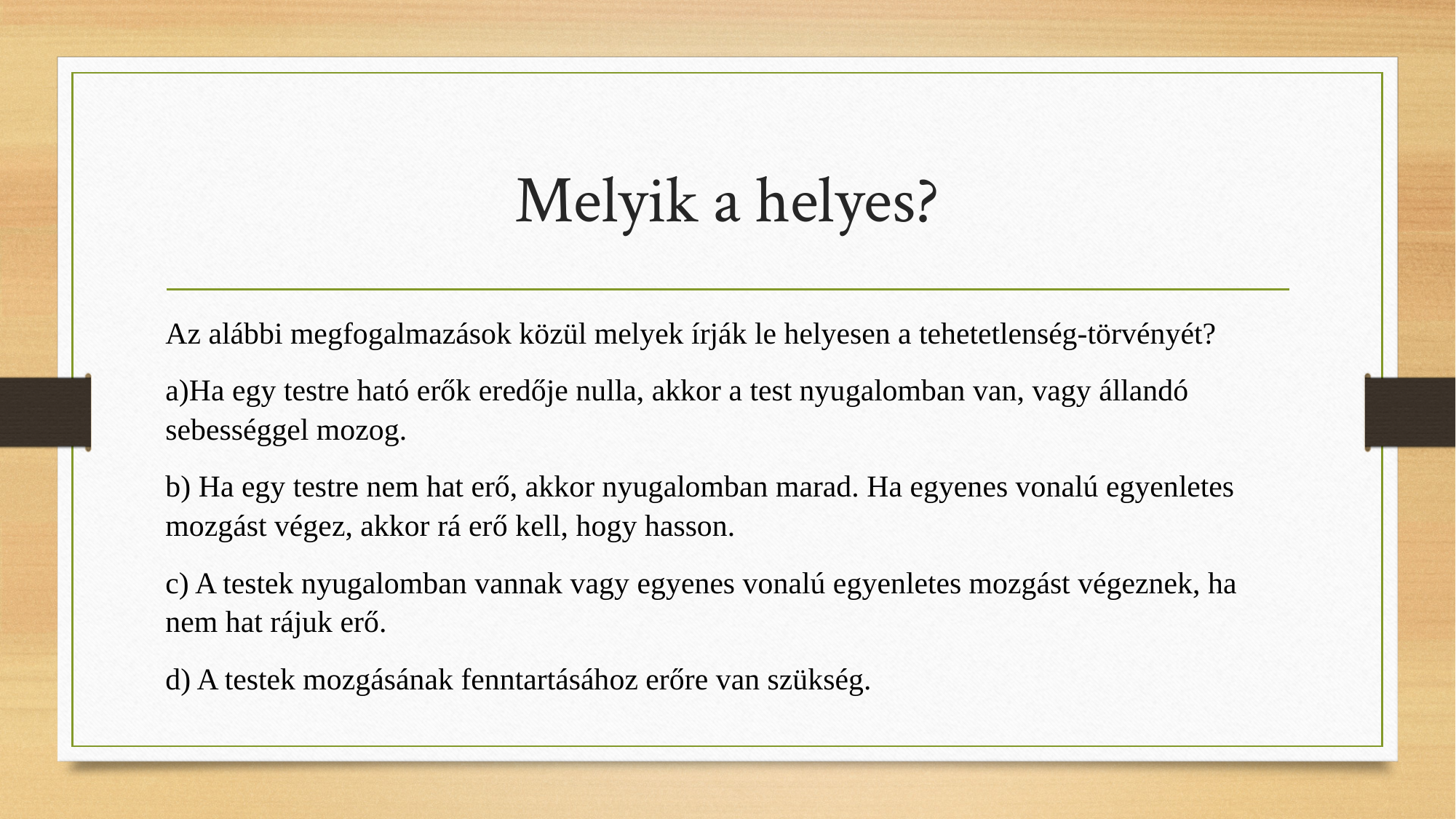

# Melyik a helyes?
Az alábbi megfogalmazások közül melyek írják le helyesen a tehetetlenség-törvényét?
a)Ha egy testre ható erők eredője nulla, akkor a test nyugalomban van, vagy állandó sebességgel mozog.
b) Ha egy testre nem hat erő, akkor nyugalomban marad. Ha egyenes vonalú egyenletes mozgást végez, akkor rá erő kell, hogy hasson.
c) A testek nyugalomban vannak vagy egyenes vonalú egyenletes mozgást végeznek, ha nem hat rájuk erő.
d) A testek mozgásának fenntartásához erőre van szükség.